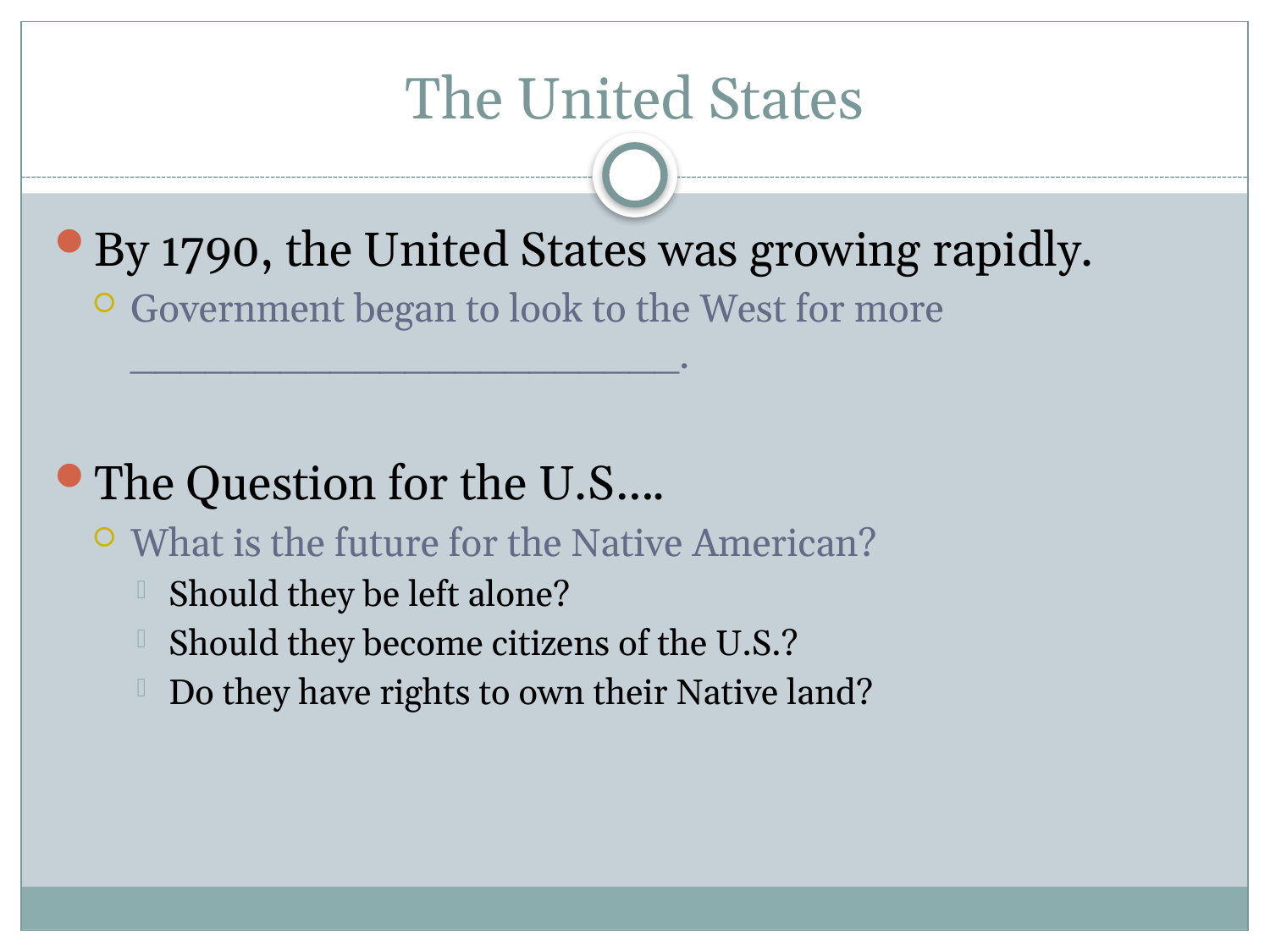

# The United States
By 1790, the United States was growing rapidly.
Government began to look to the West for more                       ______________________.

The Question for the U.S….
What is the future for the Native American?
Should they be left alone?
Should they become citizens of the U.S.?
Do they have rights to own their Native land?